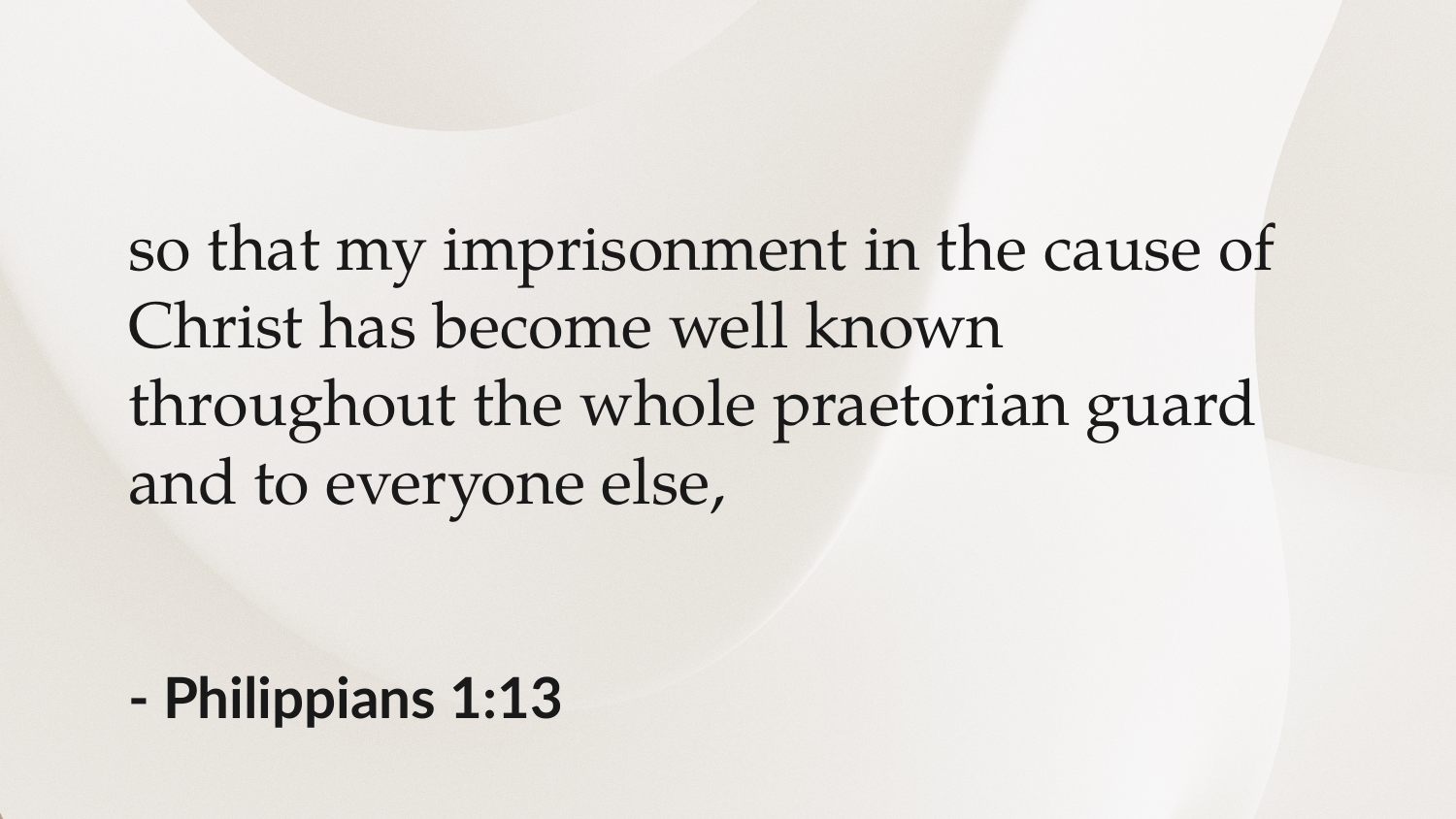

so that my imprisonment in the cause of Christ has become well known throughout the whole praetorian guard and to everyone else,
- Philippians 1:13